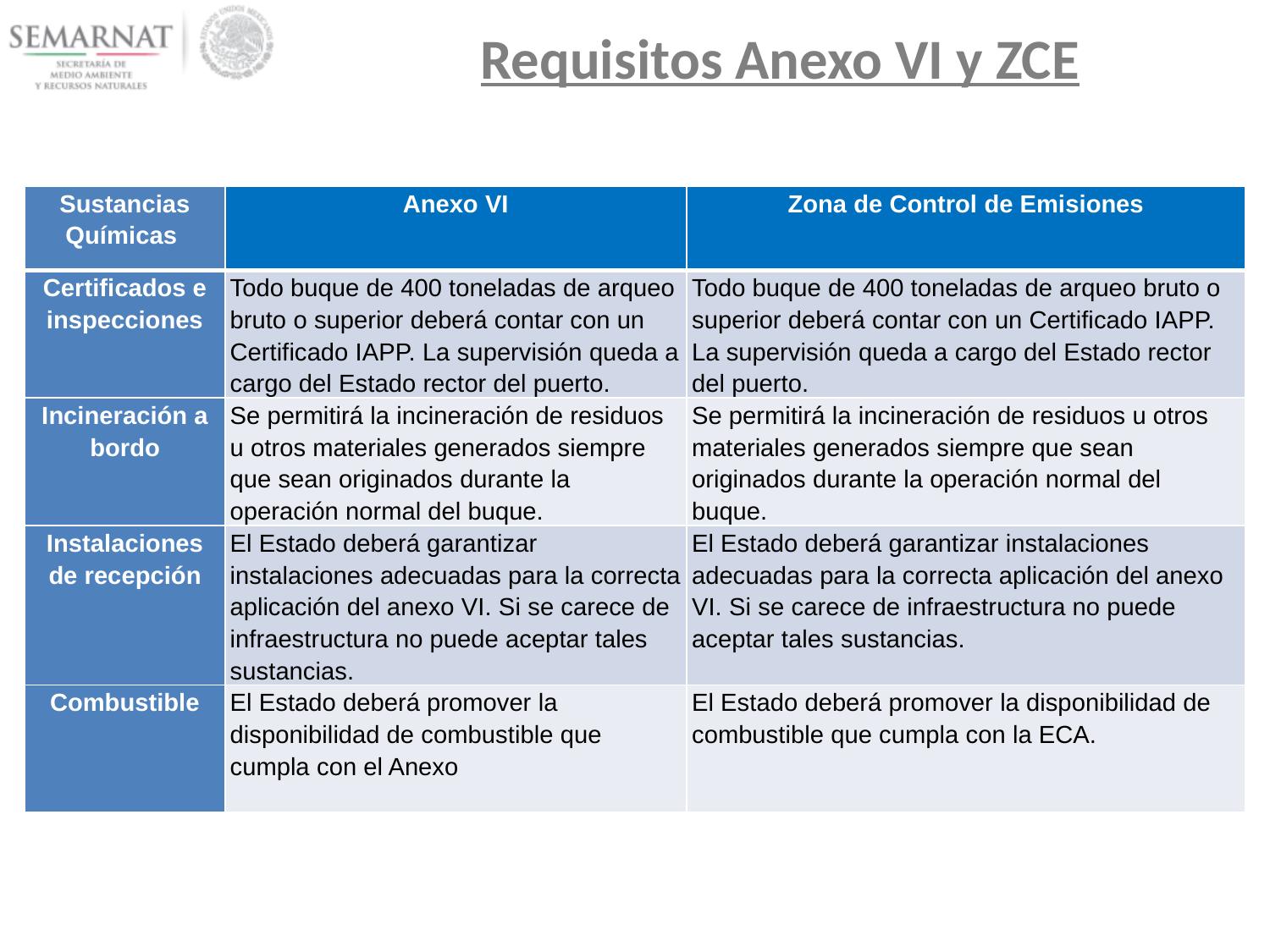

Requisitos Anexo VI y ZCE
| Sustancias Químicas | Anexo VI | Zona de Control de Emisiones |
| --- | --- | --- |
| Certificados e inspecciones | Todo buque de 400 toneladas de arqueo bruto o superior deberá contar con un Certificado IAPP. La supervisión queda a cargo del Estado rector del puerto. | Todo buque de 400 toneladas de arqueo bruto o superior deberá contar con un Certificado IAPP. La supervisión queda a cargo del Estado rector del puerto. |
| Incineración a bordo | Se permitirá la incineración de residuos u otros materiales generados siempre que sean originados durante la operación normal del buque. | Se permitirá la incineración de residuos u otros materiales generados siempre que sean originados durante la operación normal del buque. |
| Instalaciones de recepción | El Estado deberá garantizar instalaciones adecuadas para la correcta aplicación del anexo VI. Si se carece de infraestructura no puede aceptar tales sustancias. | El Estado deberá garantizar instalaciones adecuadas para la correcta aplicación del anexo VI. Si se carece de infraestructura no puede aceptar tales sustancias. |
| Combustible | El Estado deberá promover la disponibilidad de combustible que cumpla con el Anexo | El Estado deberá promover la disponibilidad de combustible que cumpla con la ECA. |